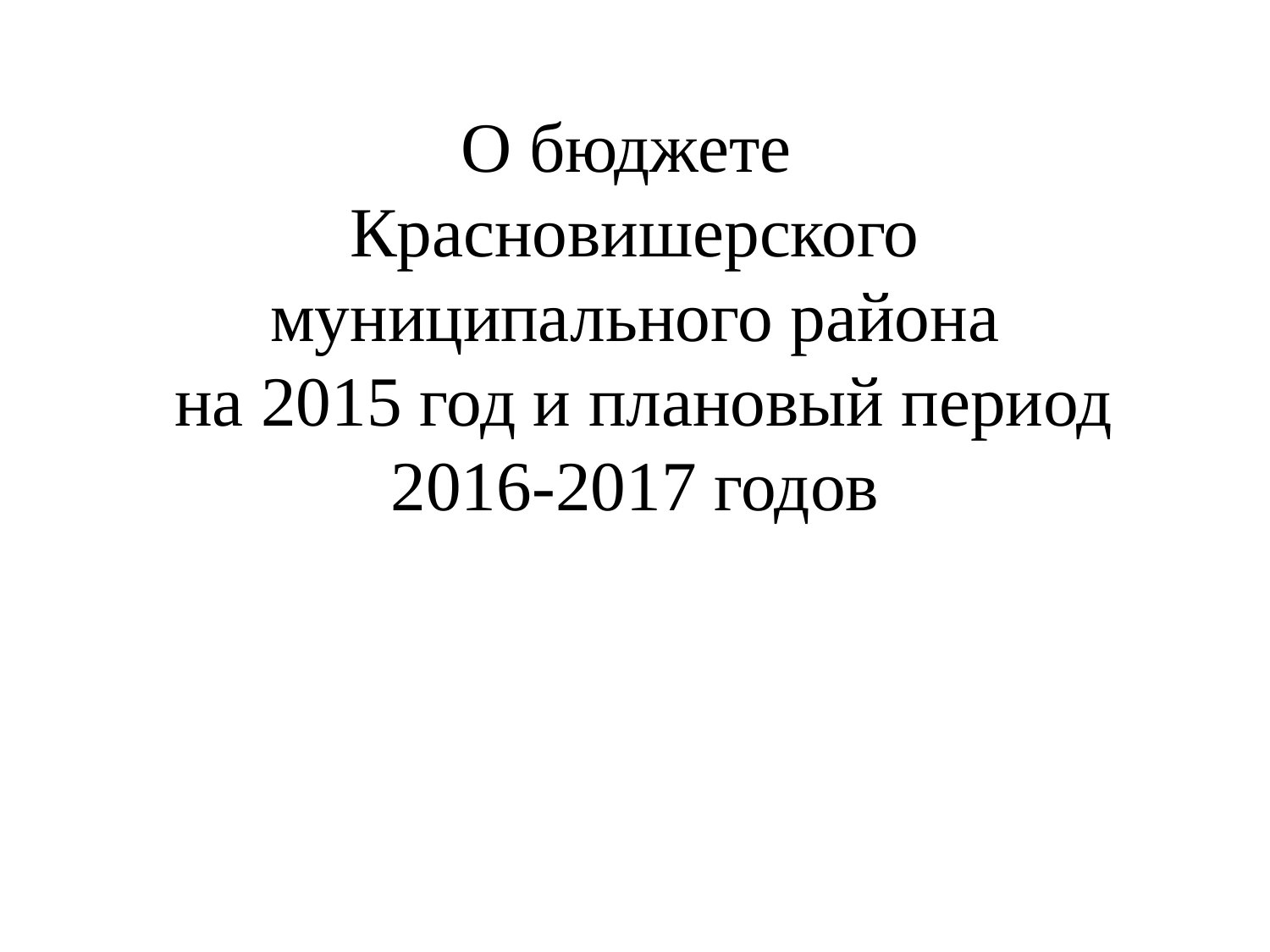

# О бюджете Красновишерского муниципального района на 2015 год и плановый период 2016-2017 годов